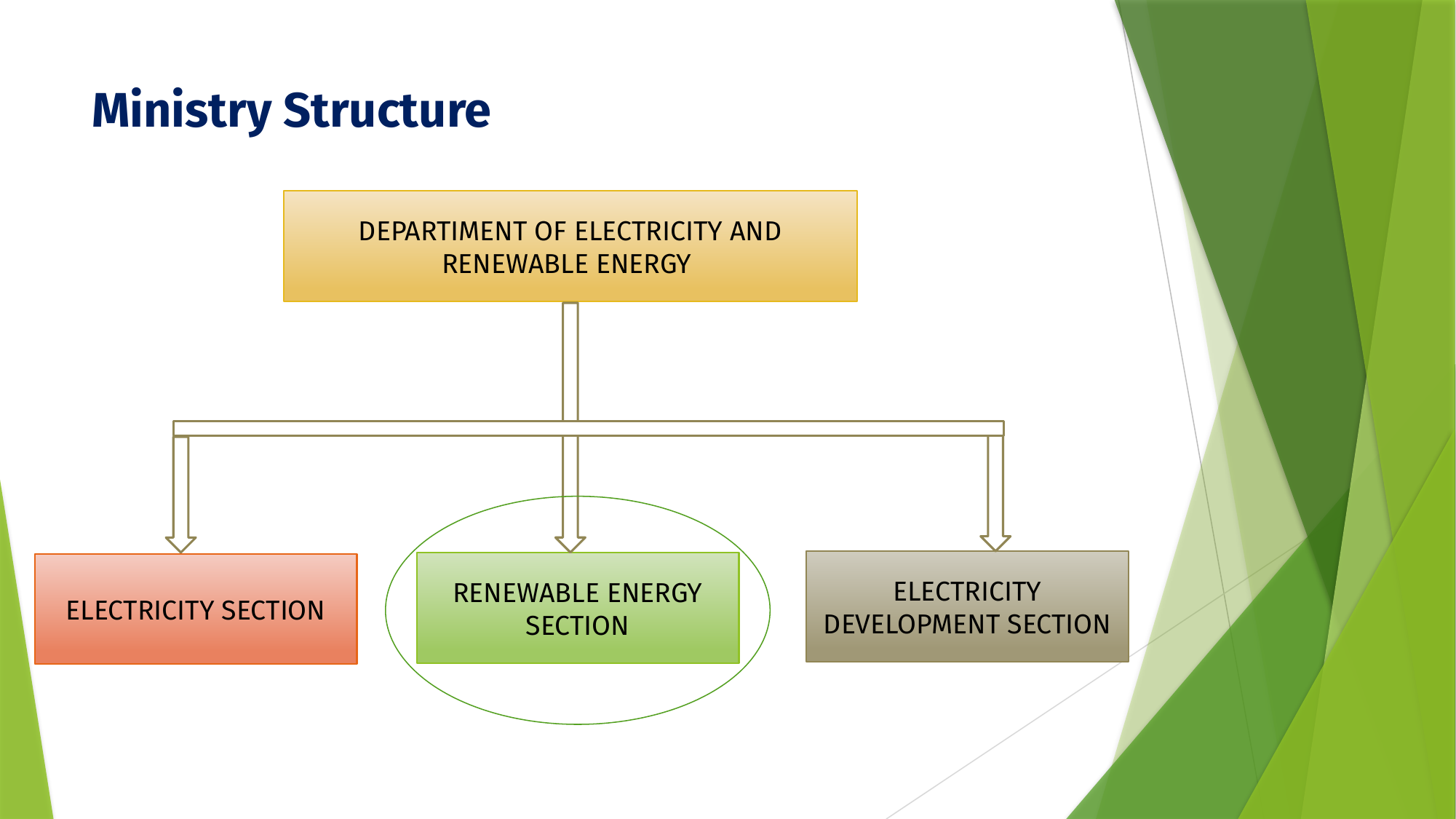

# Ministry Structure
DEPARTIMENT OF ELECTRICITY AND RENEWABLE ENERGY

ELECTRICITY DEVELOPMENT SECTION
RENEWABLE ENERGY SECTION
ELECTRICITY SECTION